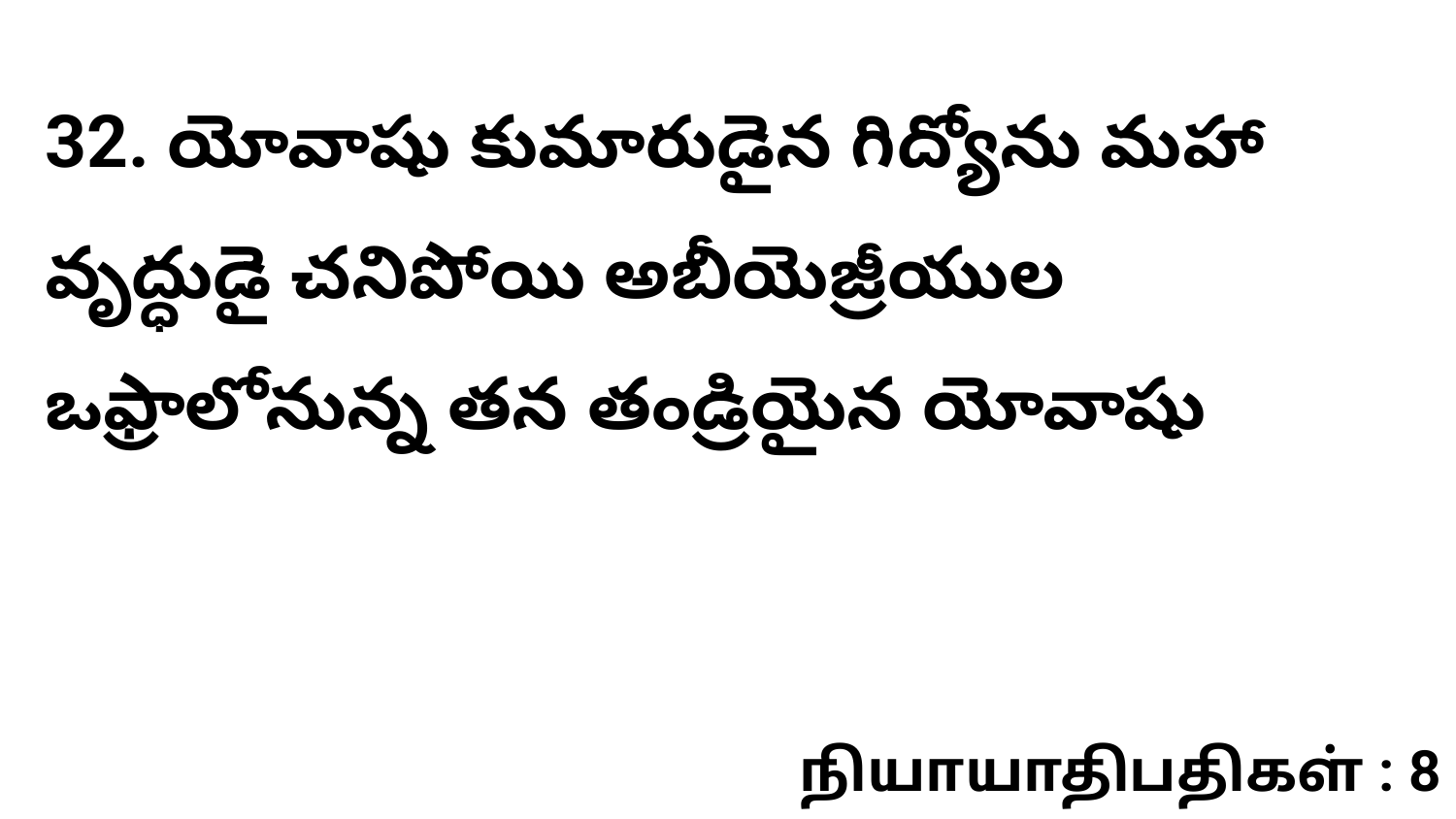

32. ​యోవాషు కుమారుడైన గిద్యోను మహా వృద్ధుడై చనిపోయి అబీయెజ్రీయుల ఒఫ్రాలోనున్న తన తండ్రియైన యోవాషు
நியாயாதிபதிகள் : 8